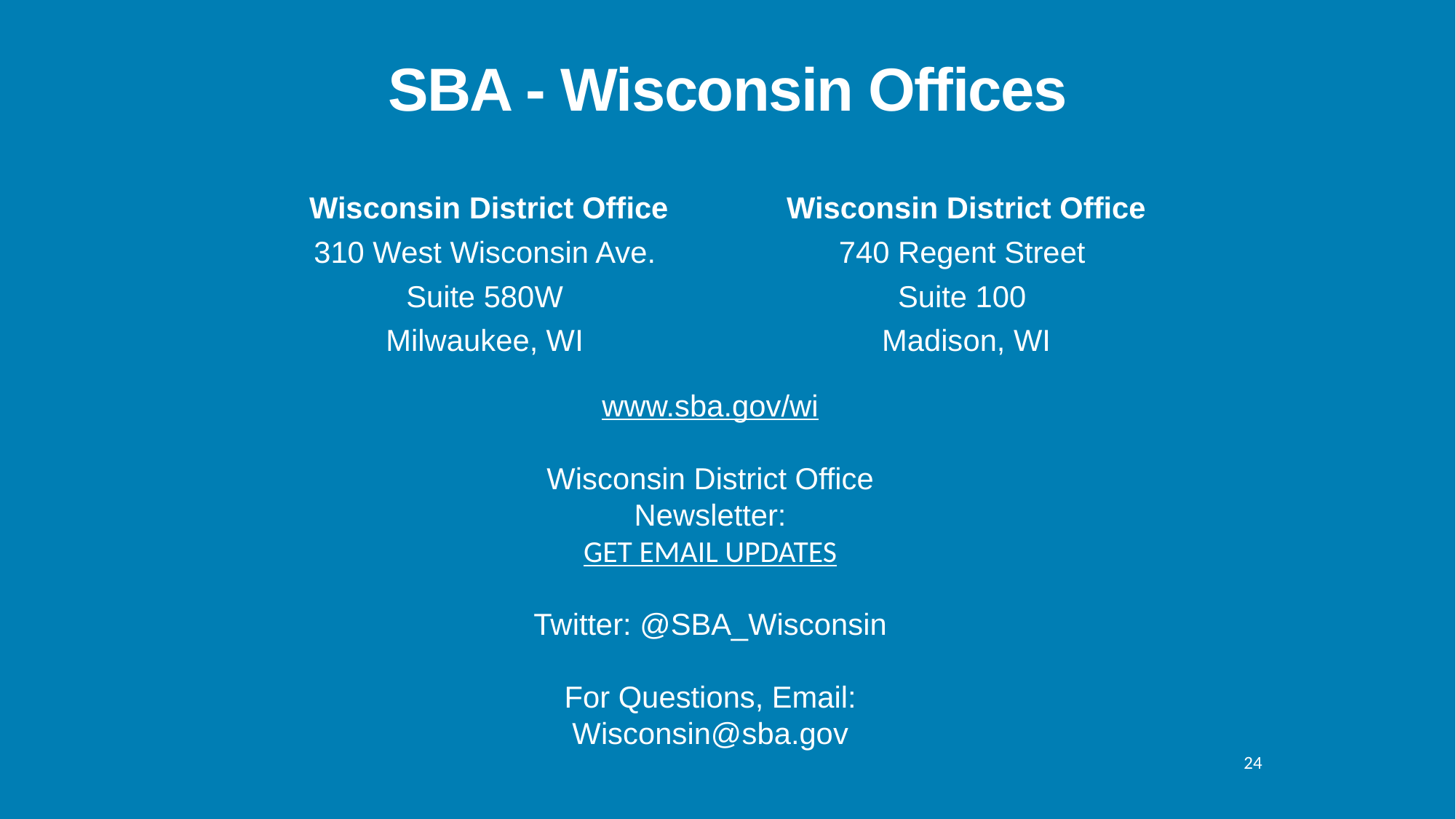

SBA - Wisconsin Offices
Wisconsin District Office
310 West Wisconsin Ave.
Suite 580W
Milwaukee, WI

Wisconsin District Office
740 Regent Street
Suite 100
Madison, WI

www.sba.gov/wi

Wisconsin District Office Newsletter:
GET EMAIL UPDATES

Twitter: @SBA_Wisconsin

For Questions, Email: Wisconsin@sba.gov

24